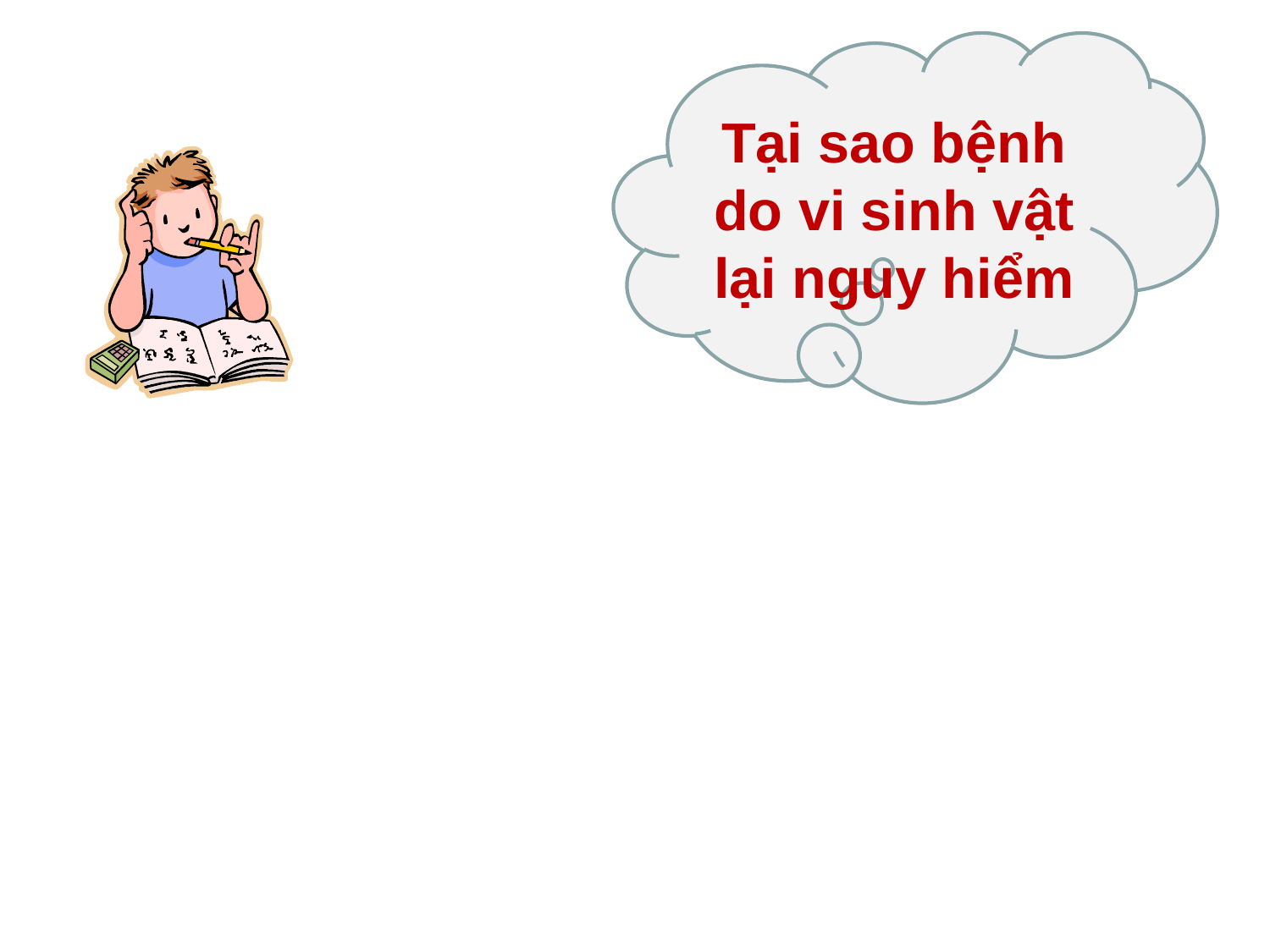

Tại sao bệnh do vi sinh vật lại nguy hiểm